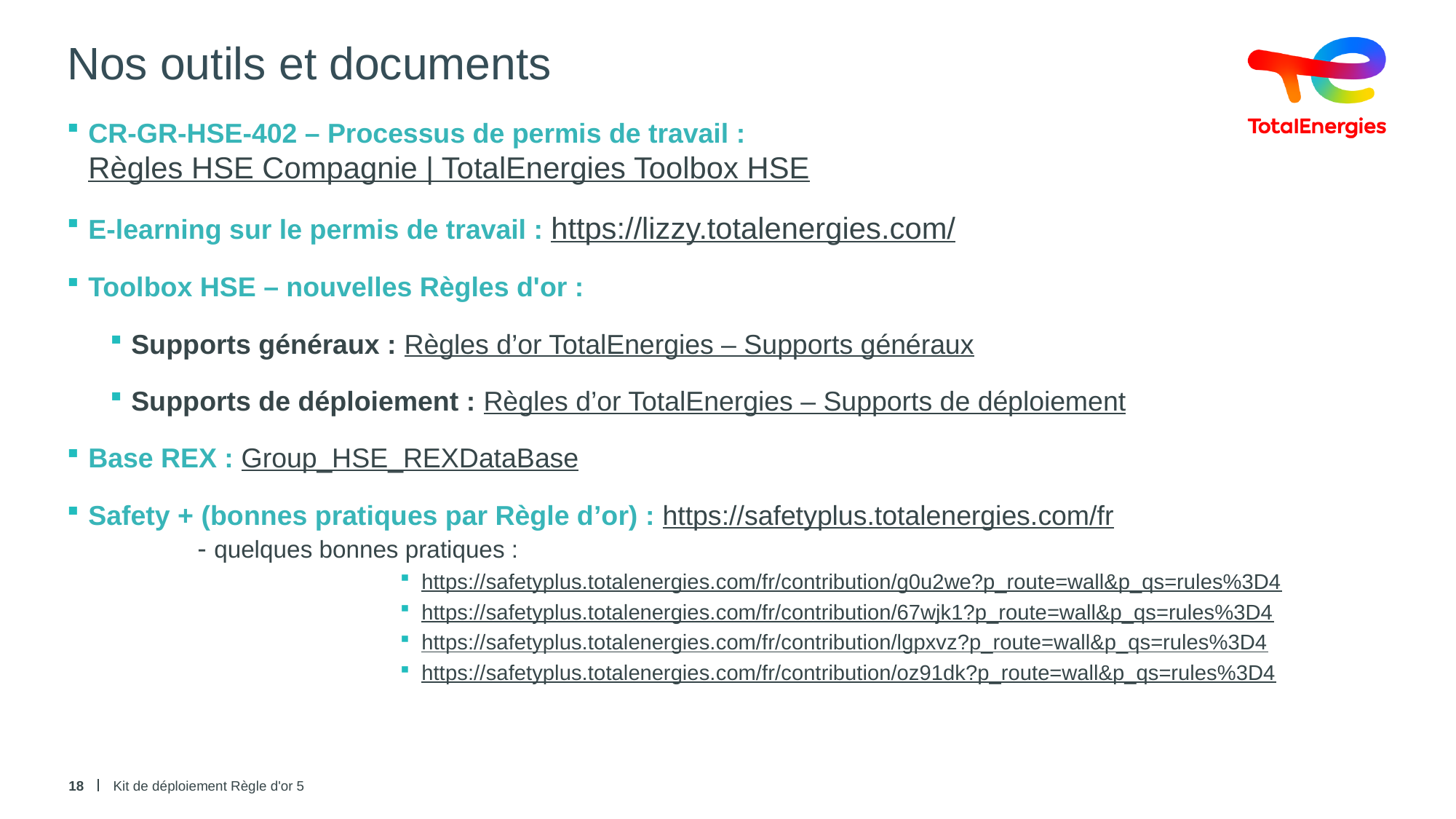

# Nos outils et documents
CR-GR-HSE-402 – Processus de permis de travail :
Règles HSE Compagnie | TotalEnergies Toolbox HSE
E-learning sur le permis de travail : https://lizzy.totalenergies.com/
Toolbox HSE – nouvelles Règles d'or :
Supports généraux : Règles d’or TotalEnergies – Supports généraux
Supports de déploiement : Règles d’or TotalEnergies – Supports de déploiement
Base REX : Group_HSE_REXDataBase
Safety + (bonnes pratiques par Règle d’or) : https://safetyplus.totalenergies.com/fr
	- quelques bonnes pratiques :
https://safetyplus.totalenergies.com/fr/contribution/g0u2we?p_route=wall&p_qs=rules%3D4
https://safetyplus.totalenergies.com/fr/contribution/67wjk1?p_route=wall&p_qs=rules%3D4
https://safetyplus.totalenergies.com/fr/contribution/lgpxvz?p_route=wall&p_qs=rules%3D4
https://safetyplus.totalenergies.com/fr/contribution/oz91dk?p_route=wall&p_qs=rules%3D4

18
Kit de déploiement Règle d'or 5